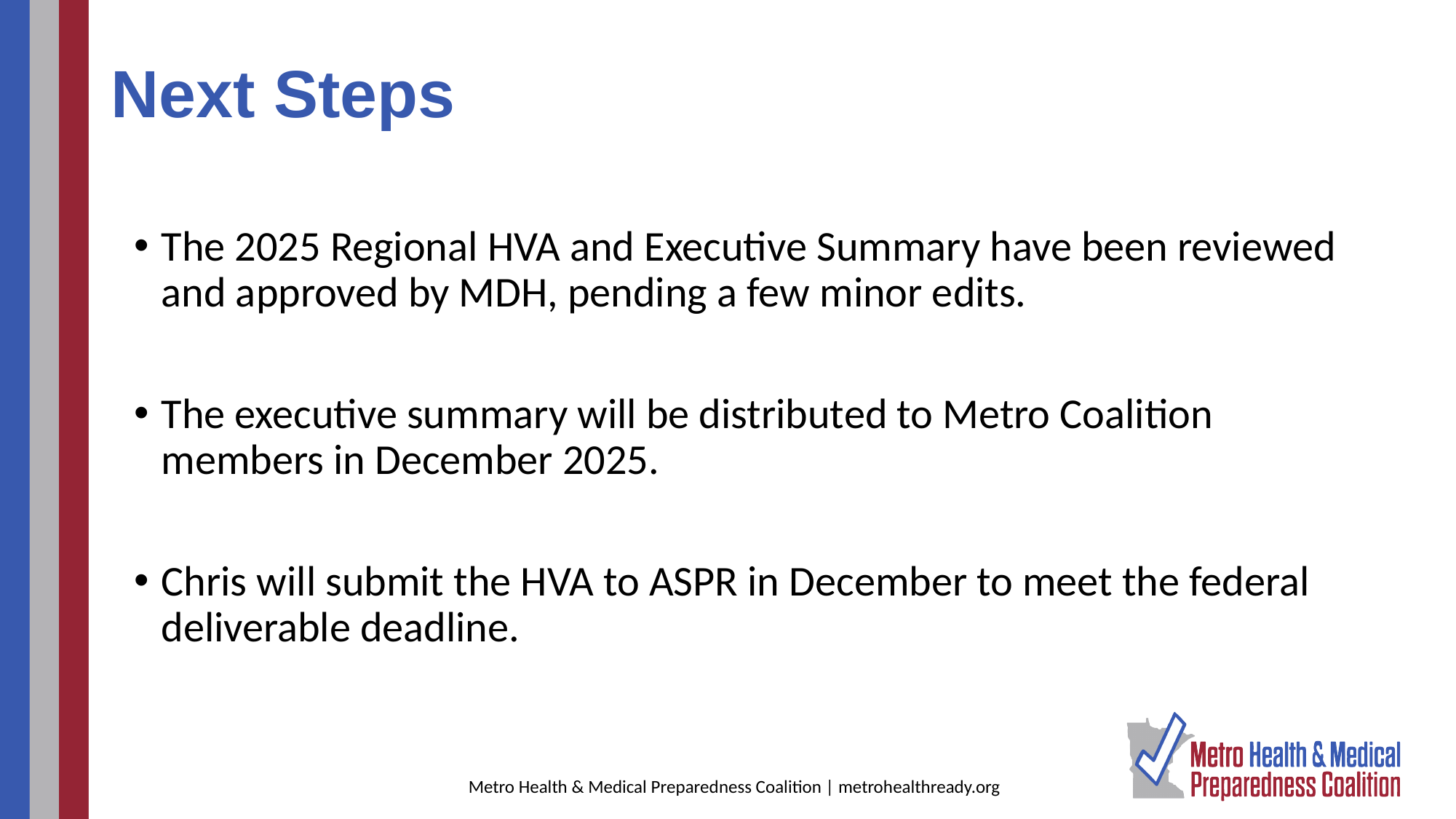

# Next Steps
The 2025 Regional HVA and Executive Summary have been reviewed and approved by MDH, pending a few minor edits.

The executive summary will be distributed to Metro Coalition members in December 2025.

Chris will submit the HVA to ASPR in December to meet the federal deliverable deadline.